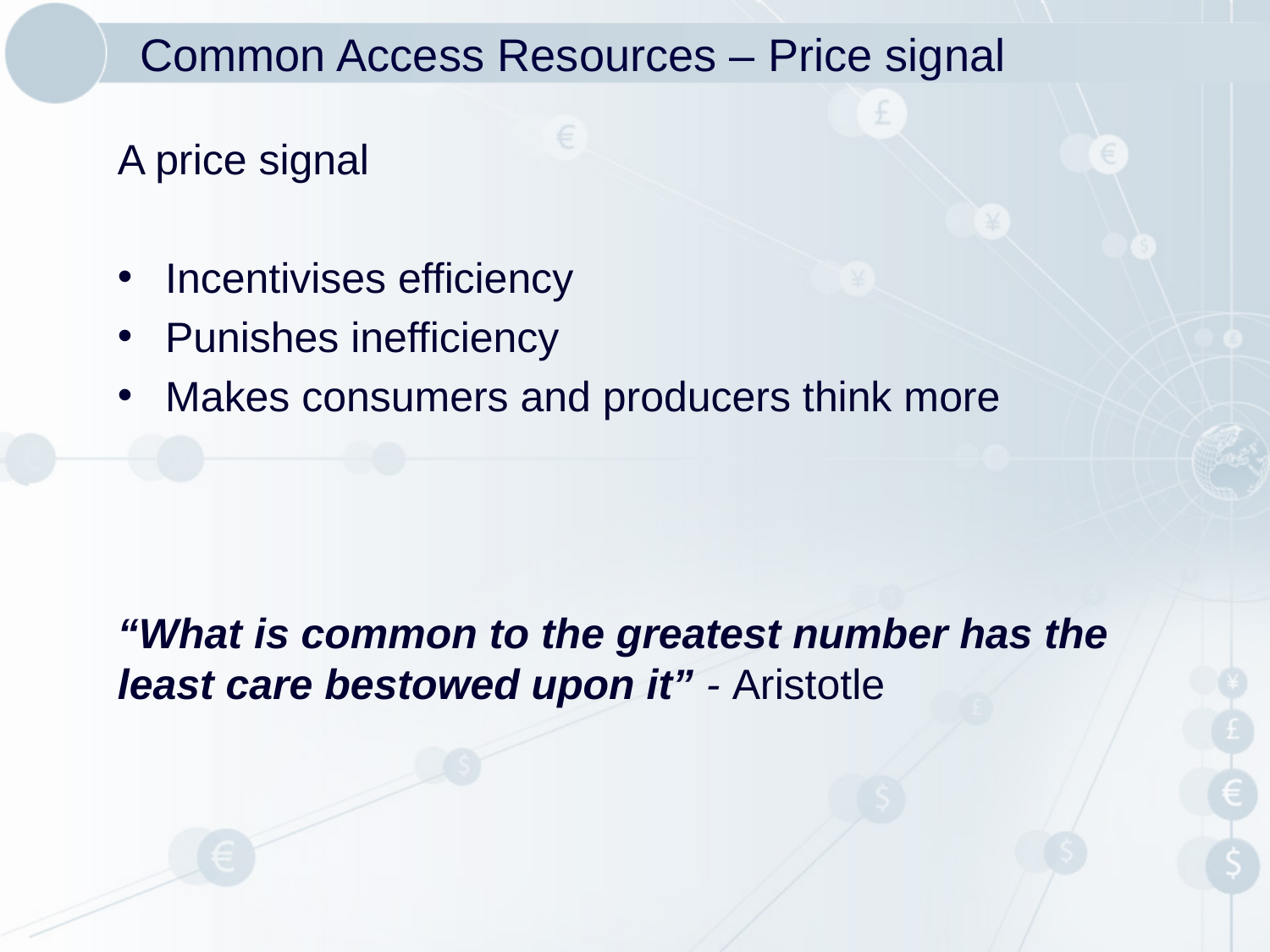

# Common Access Resources – Price signal
A price signal

Incentivises efficiency
Punishes inefficiency
Makes consumers and producers think more

“What is common to the greatest number has the least care bestowed upon it” - Aristotle